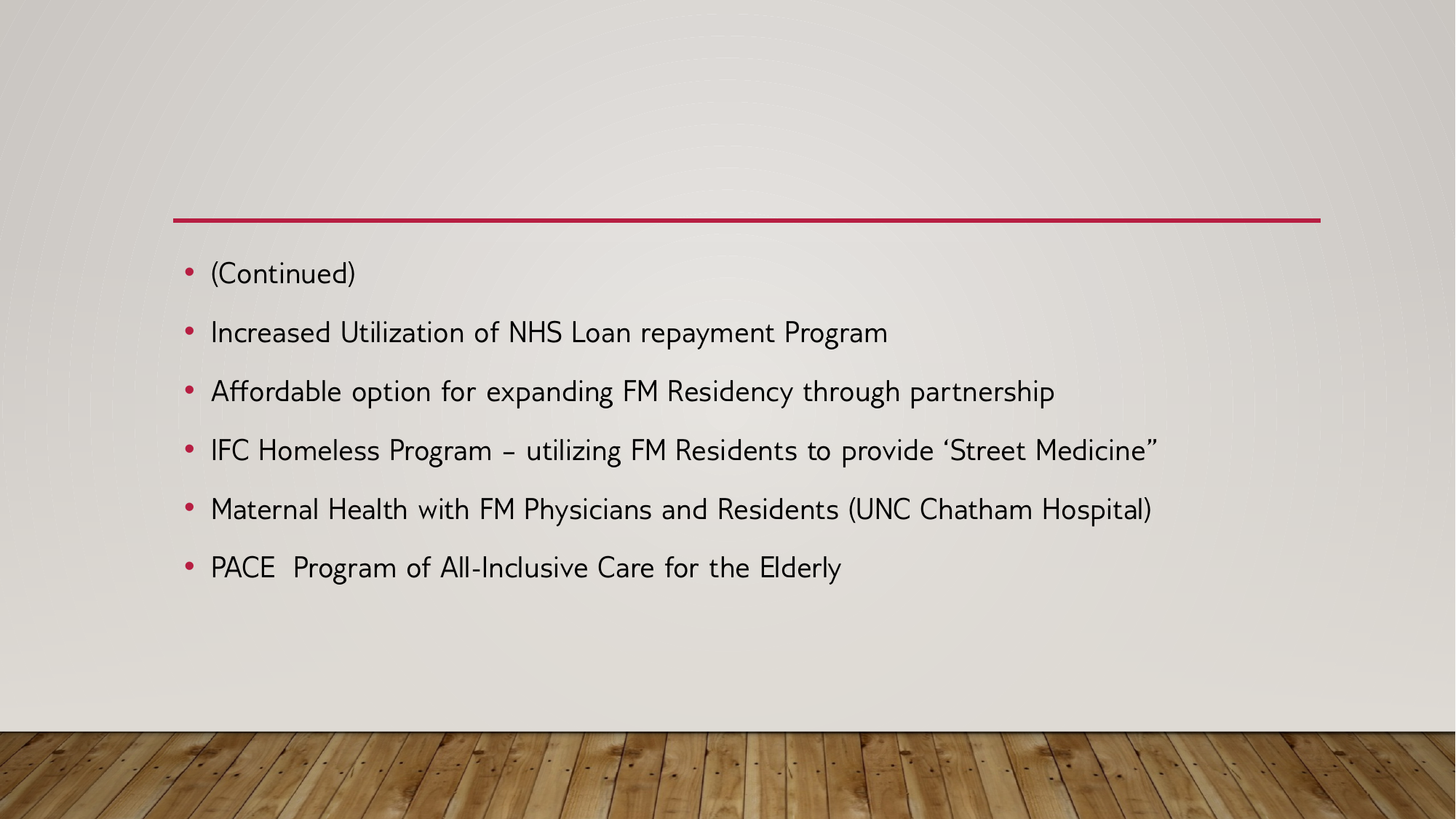

#
(Continued)
Increased Utilization of NHS Loan repayment Program
Affordable option for expanding FM Residency through partnership
IFC Homeless Program – utilizing FM Residents to provide ‘Street Medicine”
Maternal Health with FM Physicians and Residents (UNC Chatham Hospital)
PACE  Program of All-Inclusive Care for the Elderly